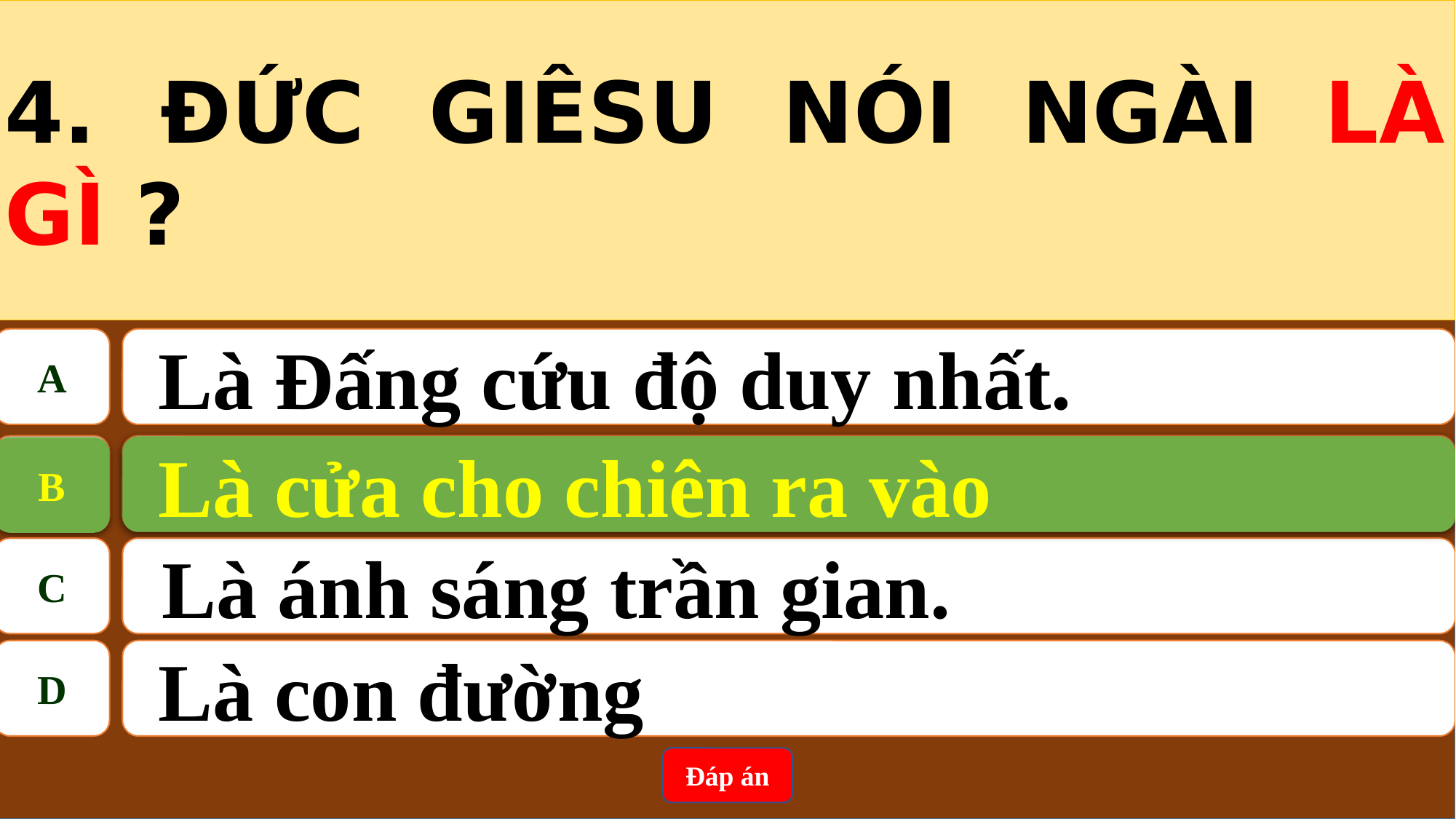

4. ĐỨC GIÊSU NÓI NGÀI LÀ GÌ ?
A
 Là Đấng cứu độ duy nhất.
B
Là cửa cho chiên ra vào
 Là cửa cho chiên ra vào
B
C
Là ánh sáng trần gian.
D
 Là con đường
Đáp án